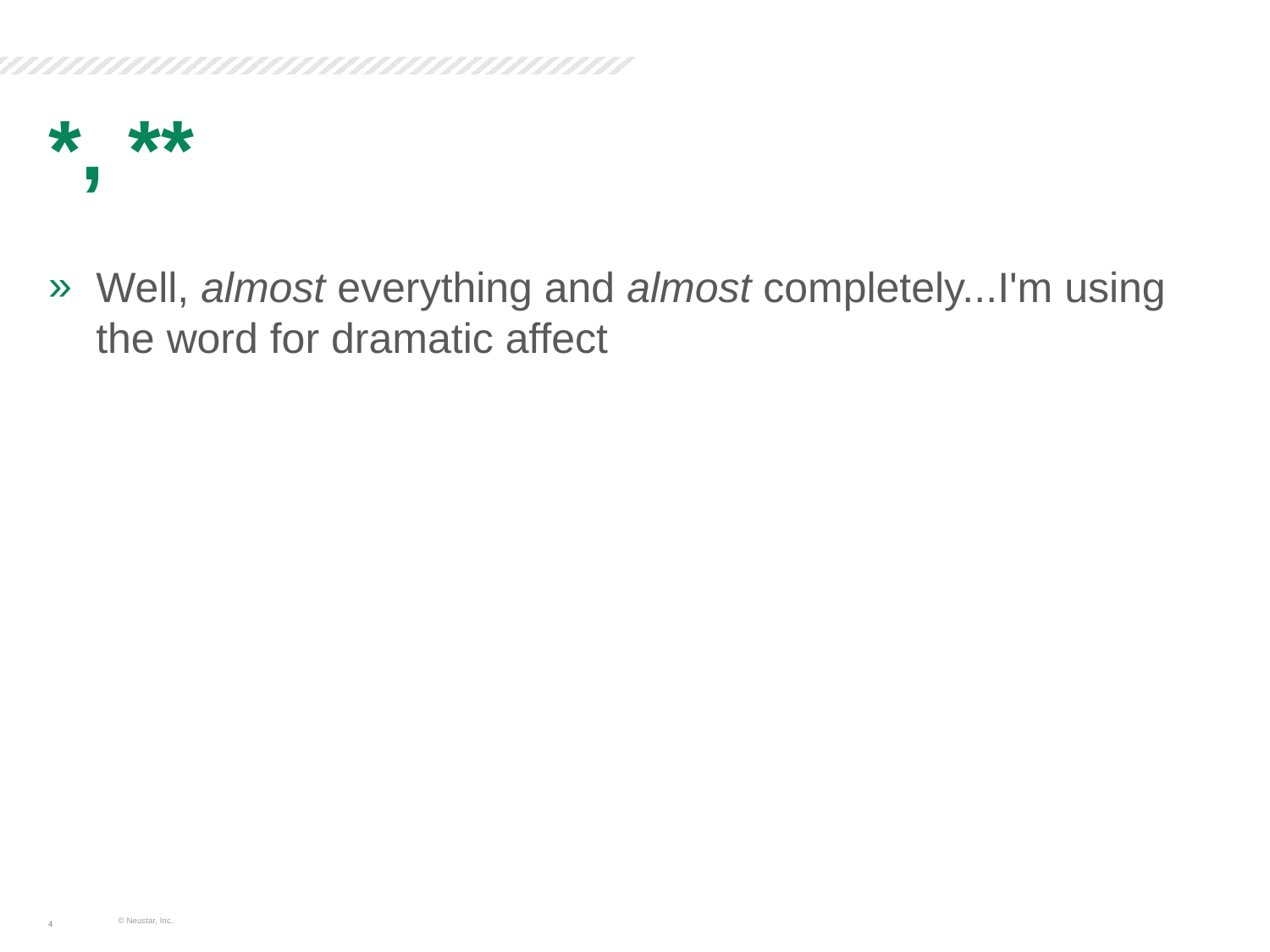

# *, **
Well, almost everything and almost completely...I'm using the word for dramatic affect
© Neustar, Inc.
4